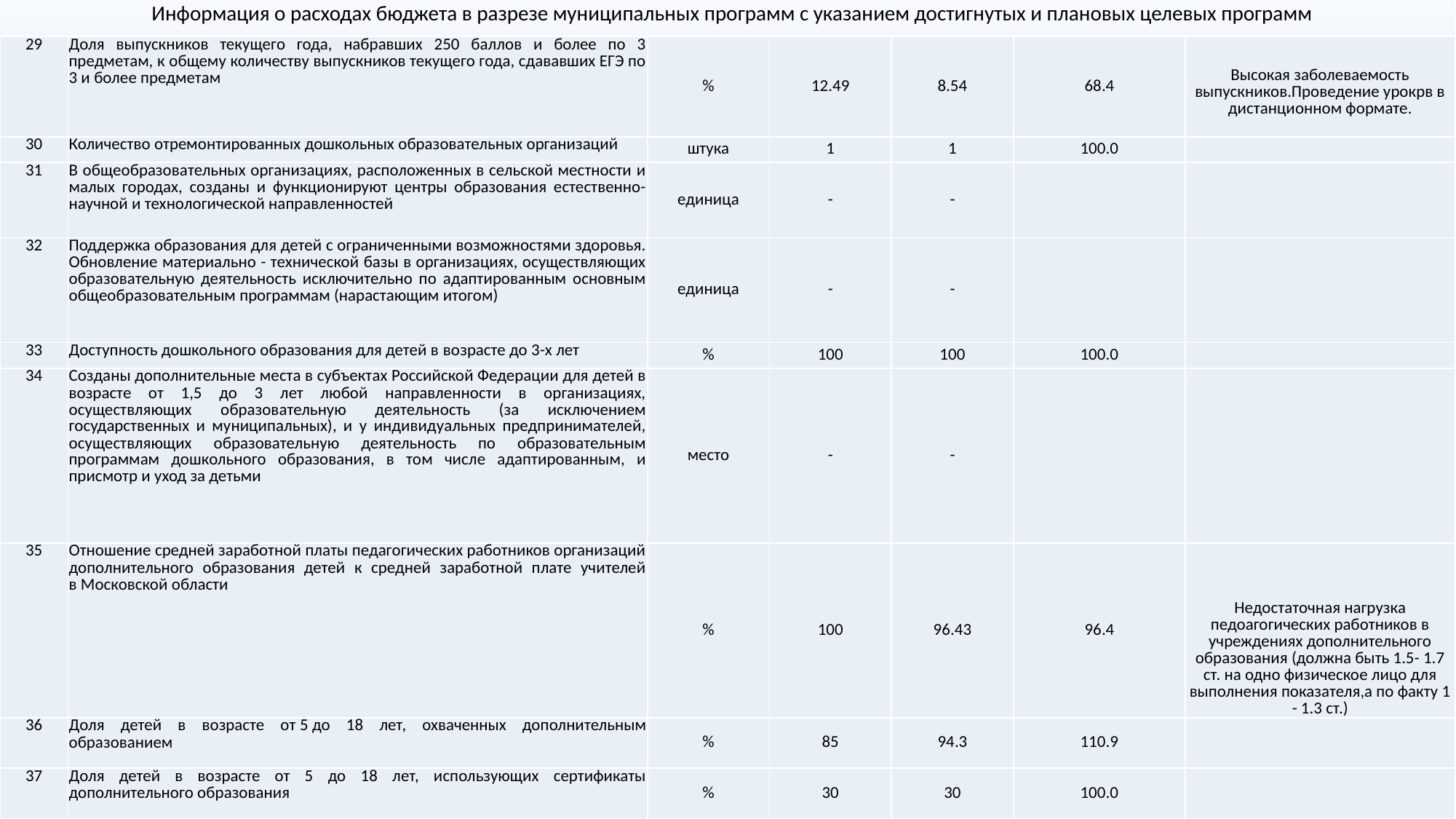

# Информация о расходах бюджета в разрезе муниципальных программ с указанием достигнутых и плановых целевых программ
| 29 | Доля выпускников текущего года, набравших 250 баллов и более по 3 предметам, к общему количеству выпускников текущего года, сдававших ЕГЭ по 3 и более предметам | % | 12.49 | 8.54 | 68.4 | Высокая заболеваемость выпускников.Проведение урокрв в дистанционном формате. |
| --- | --- | --- | --- | --- | --- | --- |
| 30 | Количество отремонтированных дошкольных образовательных организаций | штука | 1 | 1 | 100.0 |  |
| 31 | В общеобразовательных организациях, расположенных в сельской местности и малых городах, созданы и функционируют центры образования естественно-научной и технологической направленностей | единица | - | - |  |  |
| 32 | Поддержка образования для детей с ограниченными возможностями здоровья. Обновление материально - технической базы в организациях, осуществляющих образовательную деятельность исключительно по адаптированным основным общеобразовательным программам (нарастающим итогом) | единица | - | - |  |  |
| 33 | Доступность дошкольного образования для детей в возрасте до 3-х лет | % | 100 | 100 | 100.0 |  |
| 34 | Созданы дополнительные места в субъектах Российской Федерации для детей в возрасте от 1,5 до 3 лет любой направленности в организациях, осуществляющих образовательную деятельность (за исключением государственных и муниципальных), и у индивидуальных предпринимателей, осуществляющих образовательную деятельность по образовательным программам дошкольного образования, в том числе адаптированным, и присмотр и уход за детьми | место | - | - |  |  |
| 35 | Отношение средней заработной платы педагогических работников организаций дополнительного образования детей к средней заработной плате учителей в Московской области | % | 100 | 96.43 | 96.4 | Недостаточная нагрузка педоагогических работников в учреждениях дополнительного образования (должна быть 1.5- 1.7 ст. на одно физическое лицо для выполнения показателя,а по факту 1 - 1.3 ст.) |
| 36 | Доля детей в возрасте от 5 до 18 лет, охваченных дополнительным образованием | % | 85 | 94.3 | 110.9 |  |
| 37 | Доля детей в возрасте от 5 до 18 лет, использующих сертификаты дополнительного образования | % | 30 | 30 | 100.0 |  |